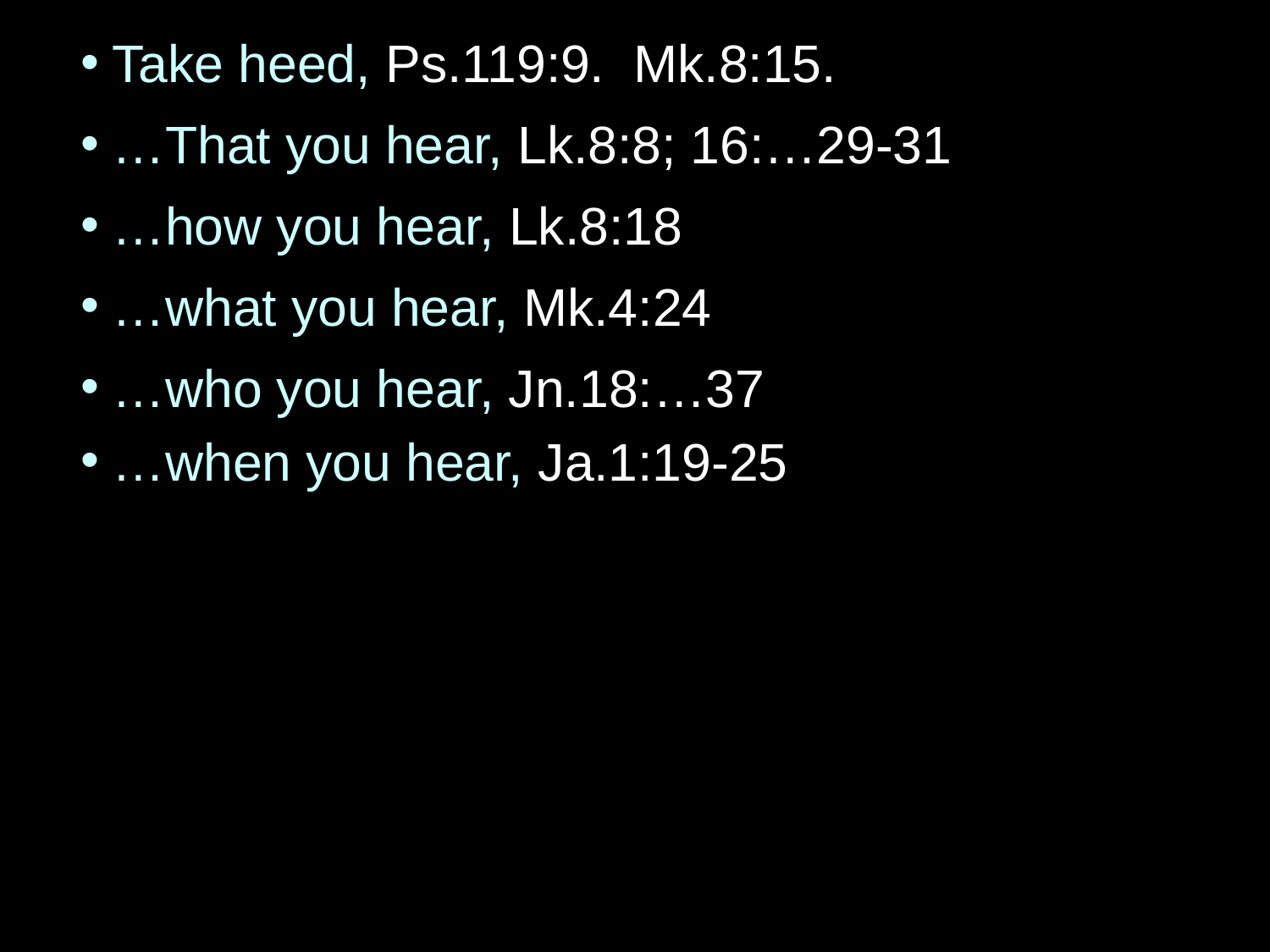

Take heed, Ps.119:9.  Mk.8:15.
…That you hear, Lk.8:8; 16:…29-31
…how you hear, Lk.8:18
…what you hear, Mk.4:24
…who you hear, Jn.18:…37
…when you hear, Ja.1:19-25